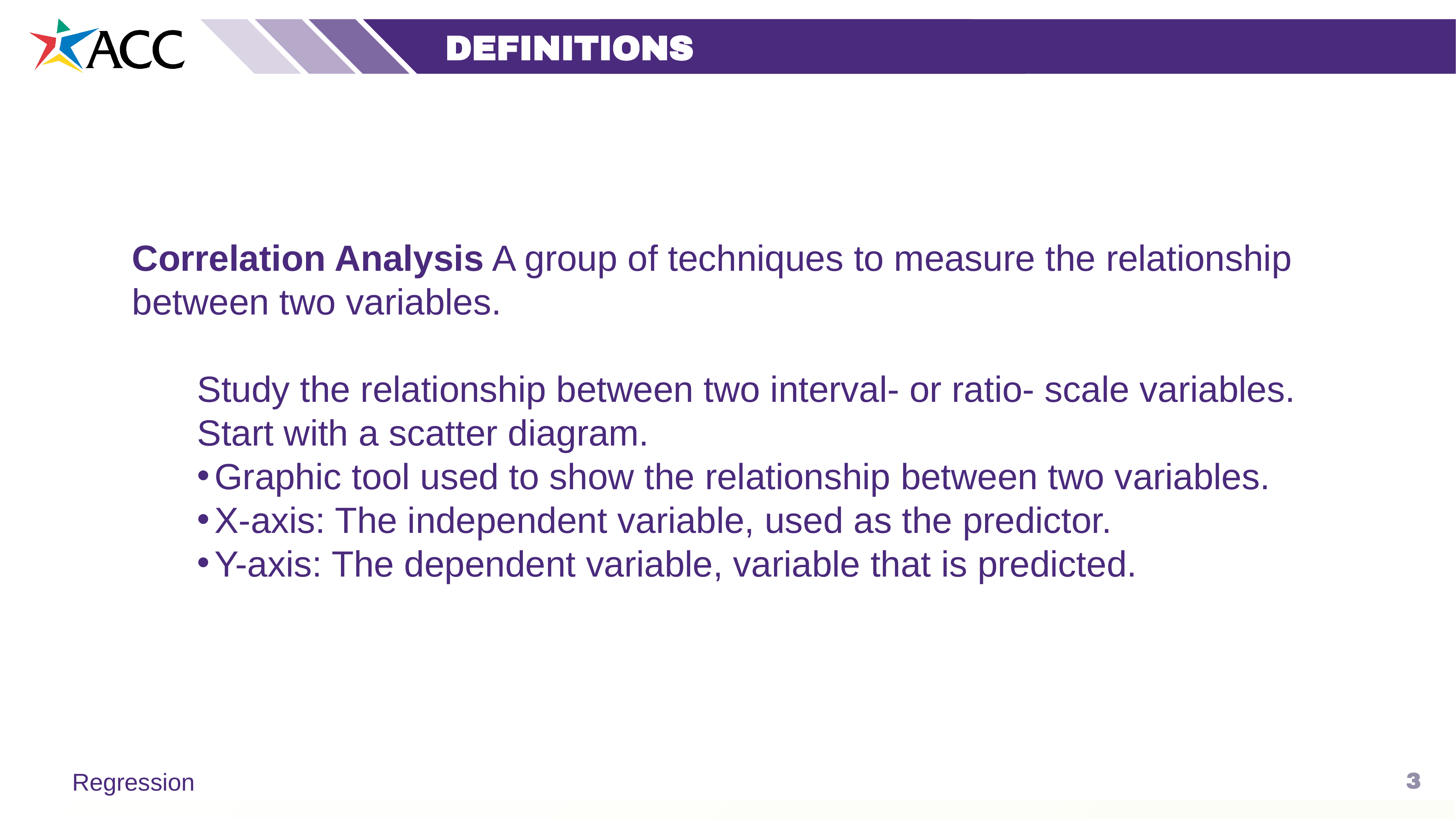

Definitions
Correlation Analysis A group of techniques to measure the relationship between two variables.

Study the relationship between two interval- or ratio- scale variables.
Start with a scatter diagram.
Graphic tool used to show the relationship between two variables.
X-axis: The independent variable, used as the predictor.
Y-axis: The dependent variable, variable that is predicted.

3
Regression